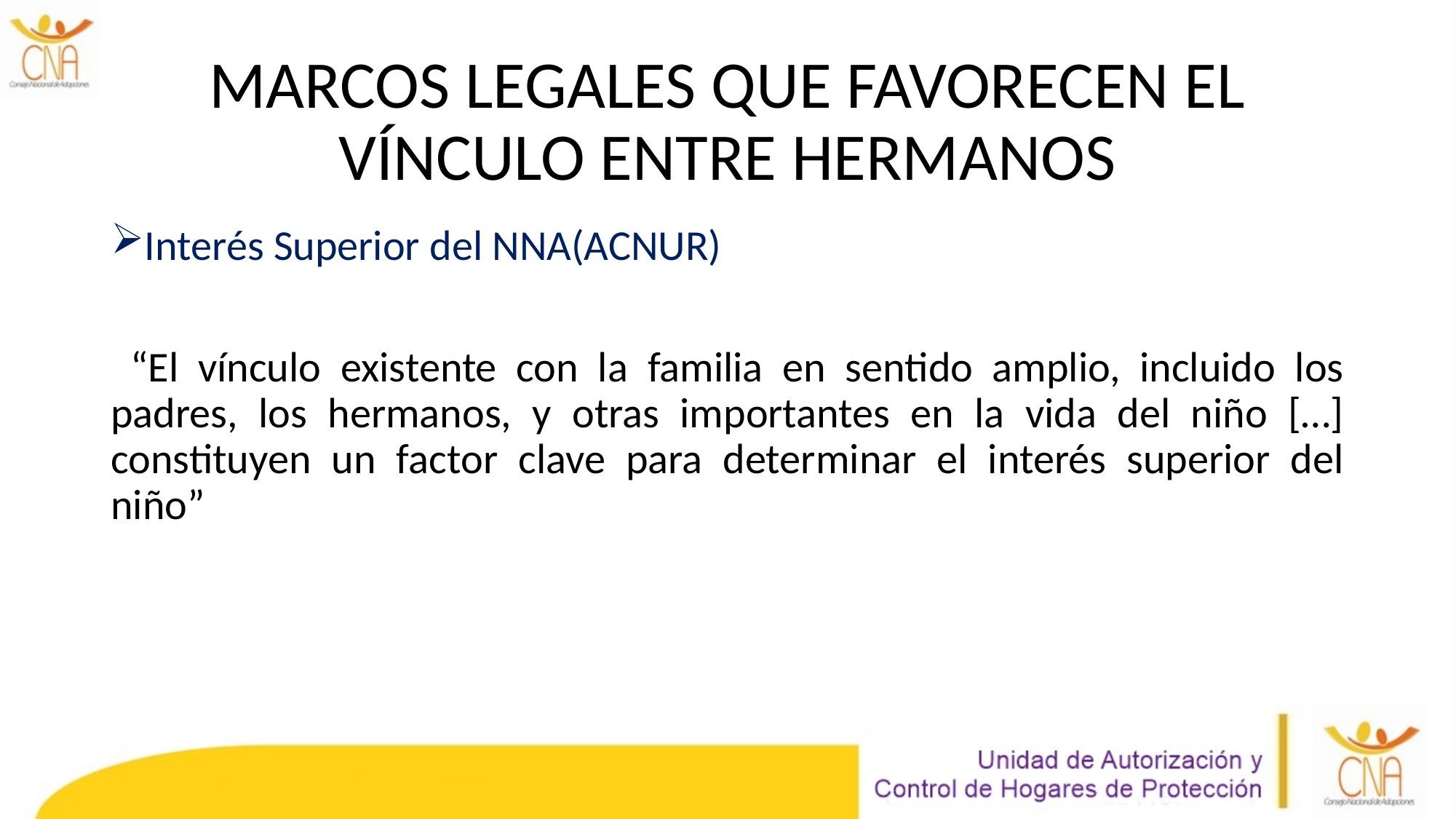

# MARCOS LEGALES QUE FAVORECEN EL VÍNCULO ENTRE HERMANOS
Interés Superior del NNA(ACNUR)

 “El vínculo existente con la familia en sentido amplio, incluido los padres, los hermanos, y otras importantes en la vida del niño […] constituyen un factor clave para determinar el interés superior del niño”